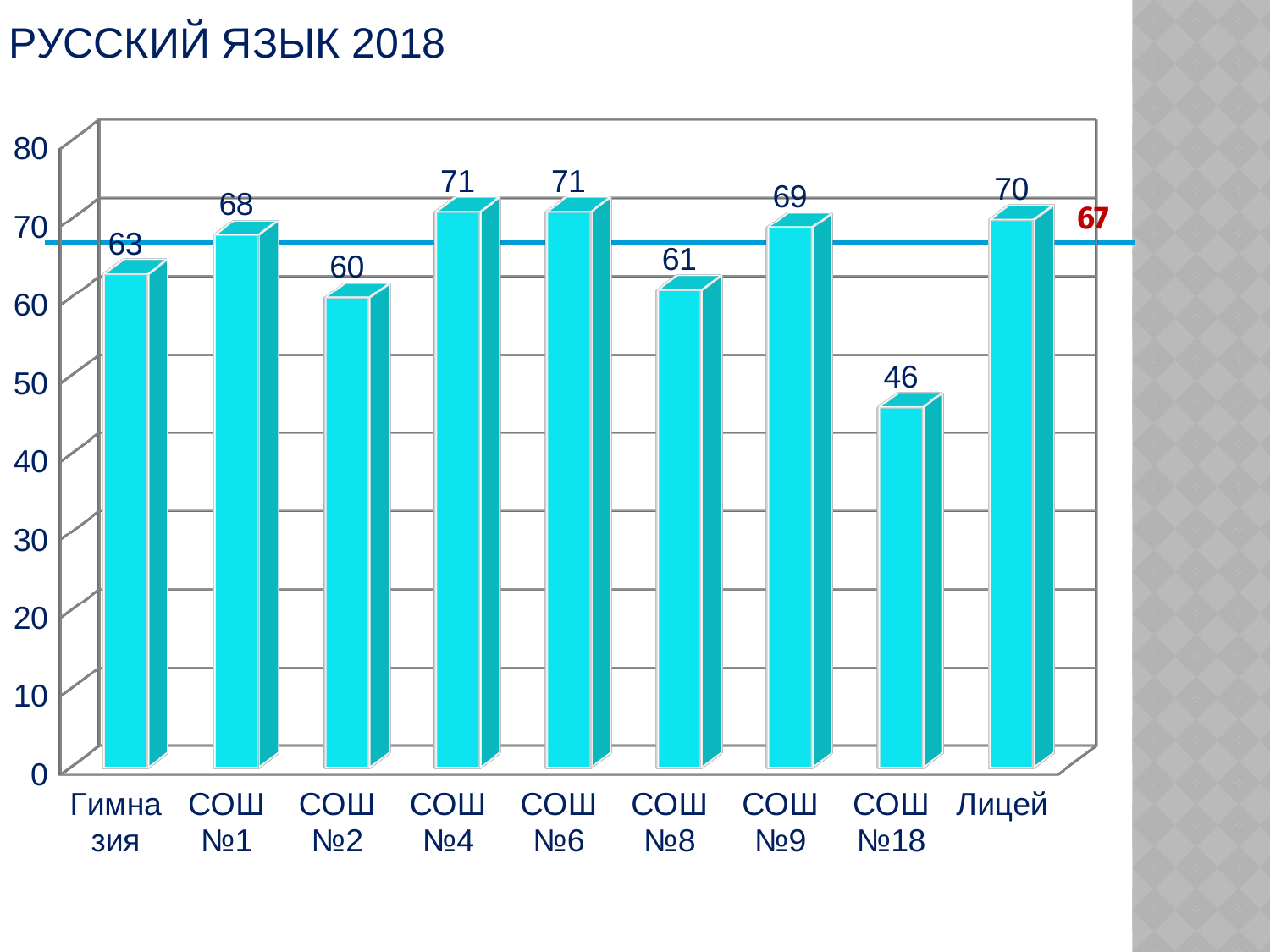

# Русский язык 2018

[unsupported chart]

67